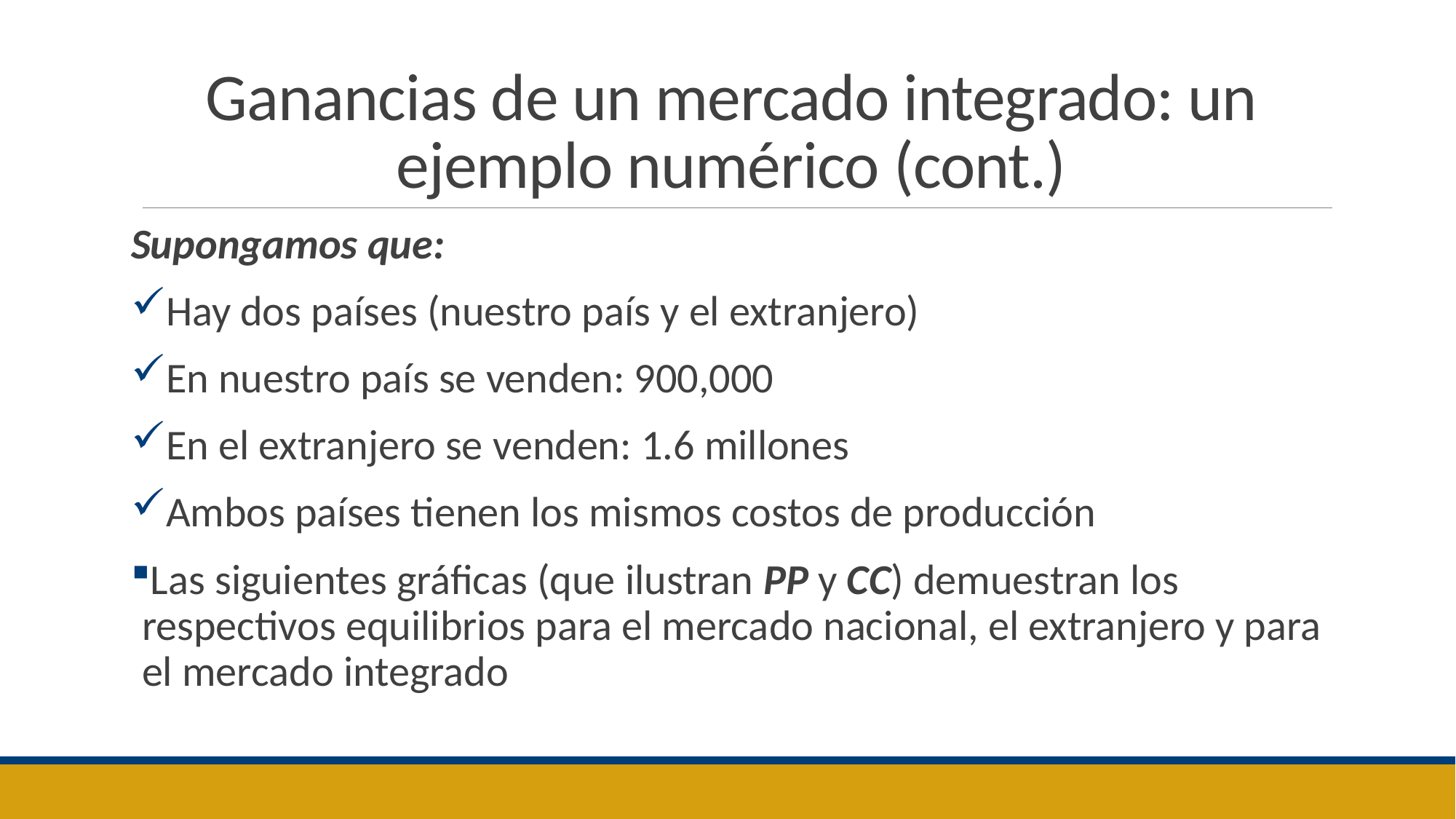

# Ganancias de un mercado integrado: un ejemplo numérico (cont.)
Supongamos que:
Hay dos países (nuestro país y el extranjero)
En nuestro país se venden: 900,000
En el extranjero se venden: 1.6 millones
Ambos países tienen los mismos costos de producción
Las siguientes gráficas (que ilustran PP y CC) demuestran los respectivos equilibrios para el mercado nacional, el extranjero y para el mercado integrado